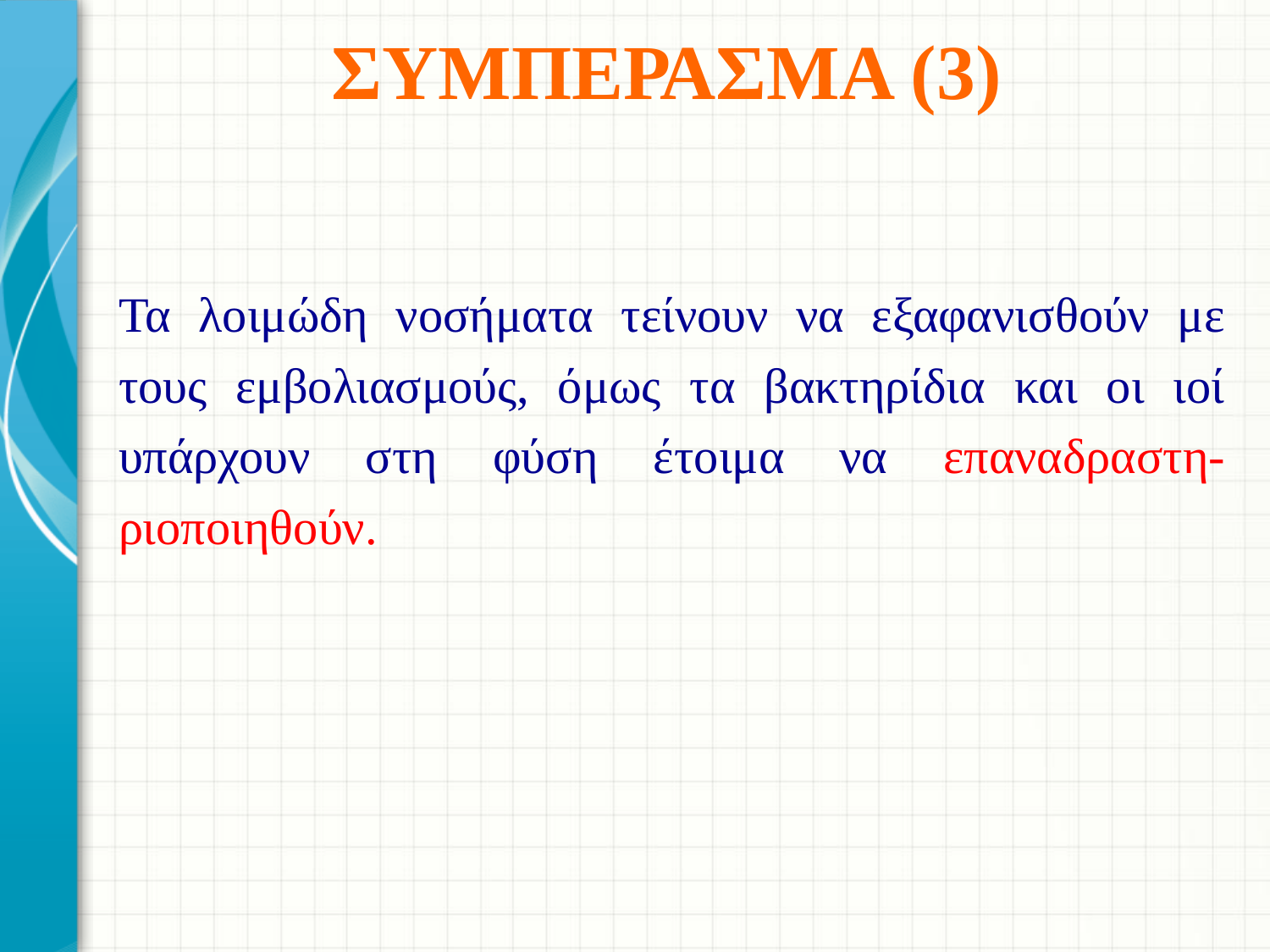

# ΣΥΜΠΕΡΑΣΜΑ (3)
Τα λοιμώδη νοσήματα τείνουν να εξαφανισθούν με τους εμβολιασμούς, όμως τα βακτηρίδια και οι ιοί υπάρχουν στη φύση έτοιμα να επαναδραστη-ριοποιηθούν.